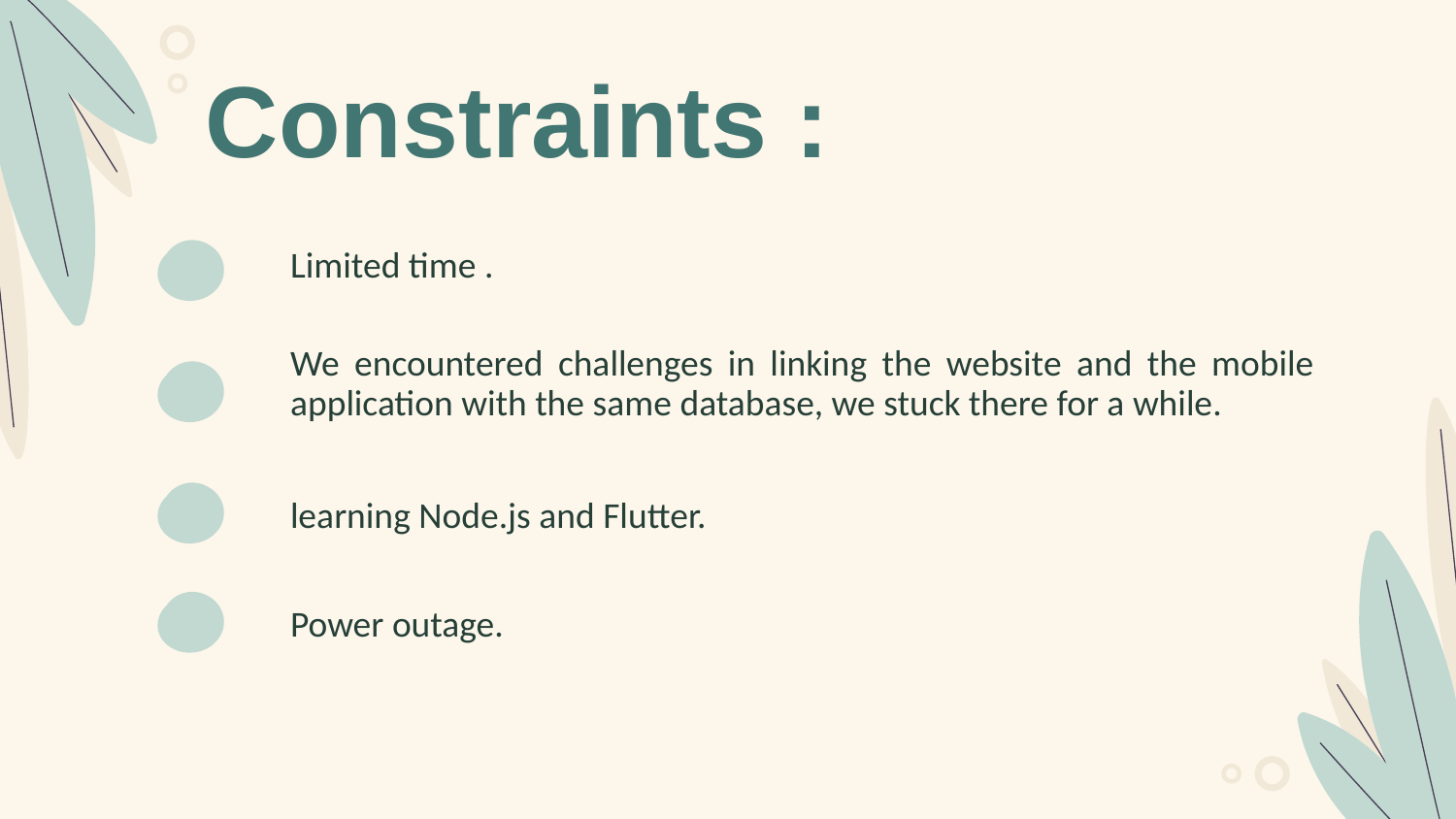

Constraints :
Limited time .

We encountered challenges in linking the website and the mobile application with the same database, we stuck there for a while.

learning Node.js and Flutter.

Power outage.